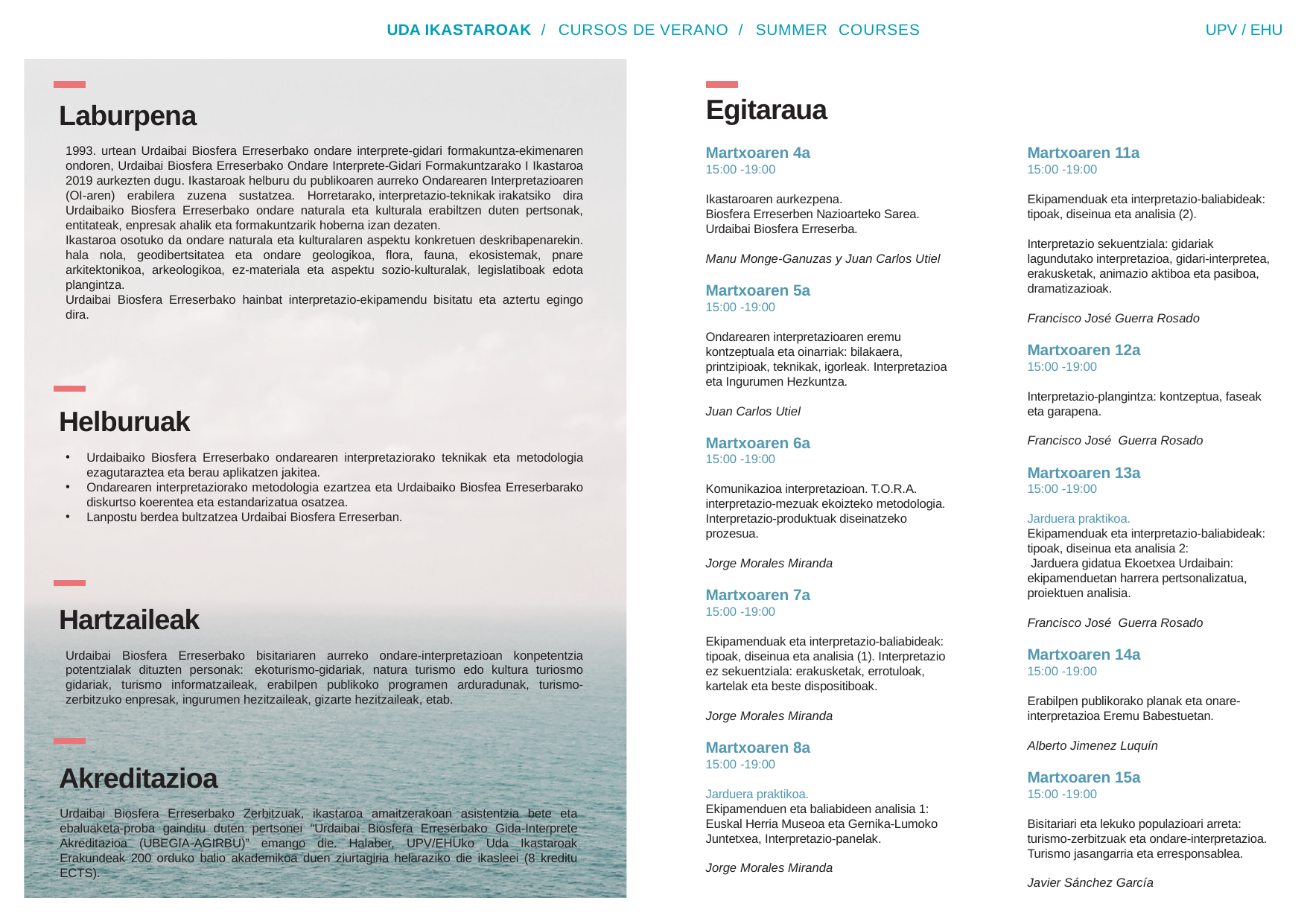

UDA IKASTAROAK  /   CURSOS DE VERANO  /   SUMMER  COURSES
UPV / EHU

Egitaraua
Laburpena
1993. urtean Urdaibai Biosfera Erreserbako ondare interprete-gidari formakuntza-ekimenaren ondoren, Urdaibai Biosfera Erreserbako Ondare Interprete-Gidari Formakuntzarako I Ikastaroa 2019 aurkezten dugu. Ikastaroak helburu du publikoaren aurreko Ondarearen Interpretazioaren (OI-aren) erabilera zuzena sustatzea. Horretarako, interpretazio-teknikak irakatsiko dira Urdaibaiko Biosfera Erreserbako ondare naturala eta kulturala erabiltzen duten pertsonak, entitateak, enpresak ahalik eta formakuntzarik hoberna izan dezaten.
Ikastaroa osotuko da ondare naturala eta kulturalaren aspektu konkretuen deskribapenarekin. hala nola, geodibertsitatea eta ondare geologikoa, flora, fauna, ekosistemak, pnare arkitektonikoa, arkeologikoa, ez-materiala eta aspektu sozio-kulturalak, legislatiboak edota plangintza.
Urdaibai Biosfera Erreserbako hainbat interpretazio-ekipamendu bisitatu eta aztertu egingo dira.
Martxoaren 4a
15:00 -19:00

Ikastaroaren aurkezpena.
Biosfera Erreserben Nazioarteko Sarea.
Urdaibai Biosfera Erreserba.

Manu Monge-Ganuzas y Juan Carlos Utiel

Martxoaren 5a
15:00 -19:00

Ondarearen interpretazioaren eremu kontzeptuala eta oinarriak: bilakaera, printzipioak, teknikak, igorleak. Interpretazioa eta Ingurumen Hezkuntza.

Juan Carlos Utiel

Martxoaren 6a
15:00 -19:00

Komunikazioa interpretazioan. T.O.R.A.
interpretazio-mezuak ekoizteko metodologia. Interpretazio-produktuak diseinatzeko prozesua.

Jorge Morales Miranda

Martxoaren 7a
15:00 -19:00

Ekipamenduak eta interpretazio-baliabideak: tipoak, diseinua eta analisia (1). Interpretazio ez sekuentziala: erakusketak, errotuloak, kartelak eta beste dispositiboak.

Jorge Morales Miranda

Martxoaren 8a
15:00 -19:00

Jarduera praktikoa.
Ekipamenduen eta baliabideen analisia 1:
Euskal Herria Museoa eta Gernika-Lumoko Juntetxea, Interpretazio-panelak.

Jorge Morales Miranda
Martxoaren 11a
15:00 -19:00

Ekipamenduak eta interpretazio-baliabideak: tipoak, diseinua eta analisia (2).

Interpretazio sekuentziala: gidariak lagundutako interpretazioa, gidari-interpretea, erakusketak, animazio aktiboa eta pasiboa, dramatizazioak.

Francisco José Guerra Rosado

Martxoaren 12a
15:00 -19:00

Interpretazio-plangintza: kontzeptua, faseak eta garapena.

Francisco José  Guerra Rosado

Martxoaren 13a
15:00 -19:00

Jarduera praktikoa.
Ekipamenduak eta interpretazio-baliabideak: tipoak, diseinua eta analisia 2:
 Jarduera gidatua Ekoetxea Urdaibain: ekipamenduetan harrera pertsonalizatua, proiektuen analisia.

Francisco José  Guerra Rosado

Martxoaren 14a
15:00 -19:00

Erabilpen publikorako planak eta onare-interpretazioa Eremu Babestuetan.

Alberto Jimenez Luquín

Martxoaren 15a
15:00 -19:00

Bisitariari eta lekuko populazioari arreta: turismo-zerbitzuak eta ondare-interpretazioa. Turismo jasangarria eta erresponsablea.

Javier Sánchez García

Helburuak
Urdaibaiko Biosfera Erreserbako ondarearen interpretaziorako teknikak eta metodologia ezagutaraztea eta berau aplikatzen jakitea.
Ondarearen interpretaziorako metodologia ezartzea eta Urdaibaiko Biosfea Erreserbarako diskurtso koerentea eta estandarizatua osatzea.
Lanpostu berdea bultzatzea Urdaibai Biosfera Erreserban.

Hartzaileak
Urdaibai Biosfera Erreserbako bisitariaren aurreko ondare-interpretazioan konpetentzia potentzialak dituzten personak:  ekoturismo-gidariak, natura turismo edo kultura turiosmo gidariak, turismo informatzaileak, erabilpen publikoko programen arduradunak, turismo-zerbitzuko enpresak, ingurumen hezitzaileak, gizarte hezitzaileak, etab.

Akreditazioa
Urdaibai Biosfera Erreserbako Zerbitzuak, ikastaroa amaitzerakoan asistentzia bete eta ebaluaketa-proba gainditu duten pertsonei “Urdaibai Biosfera Erreserbako Gida-Interprete Akreditazioa (UBEGIA-AGIRBU)” emango die. Halaber, UPV/EHUko Uda Ikastaroak Erakundeak 200 orduko balio akademikoa duen ziurtagiria helaraziko die ikasleei (8 kreditu ECTS).